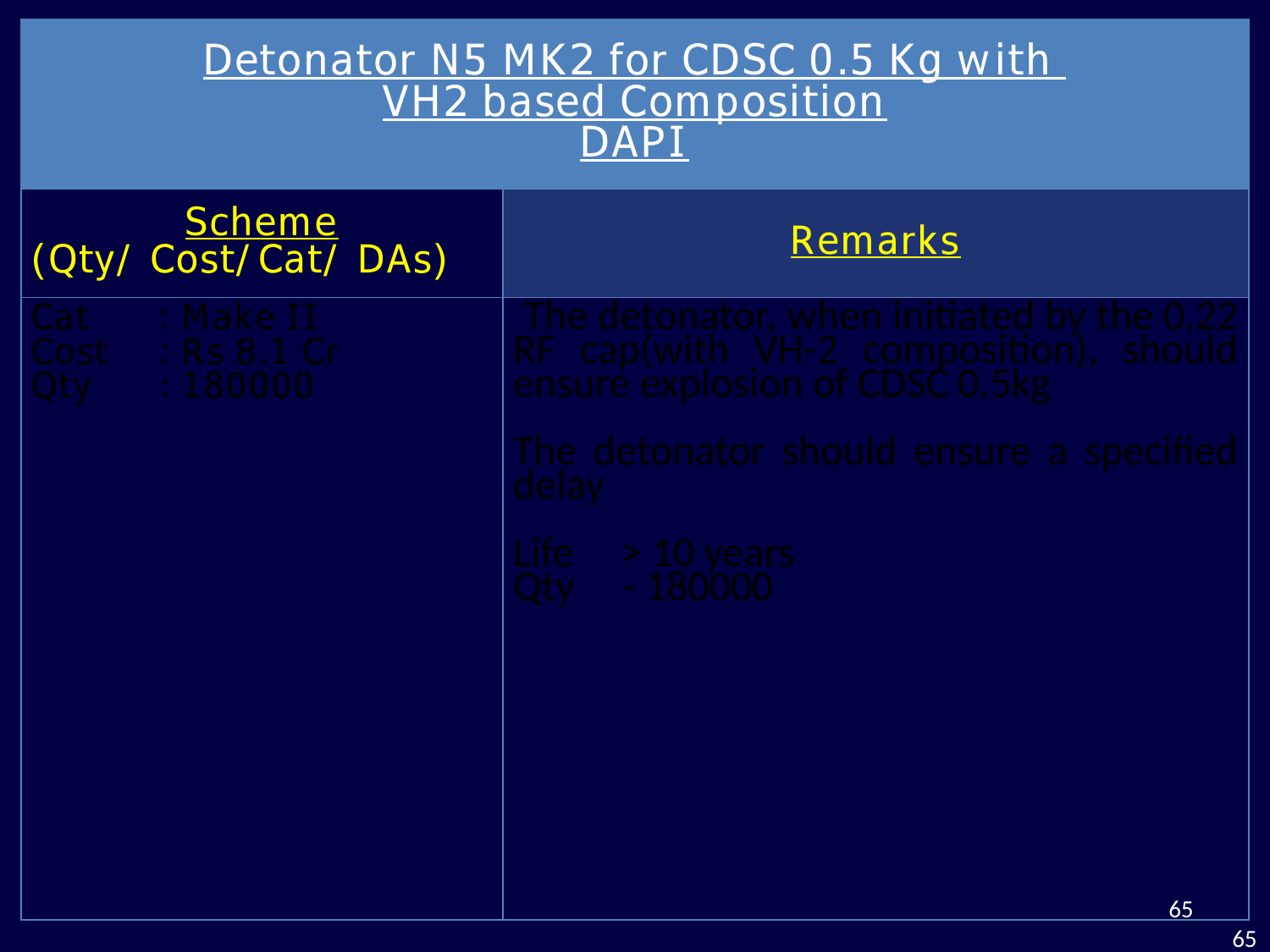

| Detonator N5 MK2 for CDSC 0.5 Kg with VH2 based Composition DAPI |  |
| --- | --- |
| Scheme (Qty/ Cost/Cat/ DAs) | Remarks |
| Cat : Make II Cost : Rs 8.1 Cr Qty : 180000 | The detonator, when initiated by the 0.22 RF cap(with VH-2 composition), should ensure explosion of CDSC 0.5kg The detonator should ensure a specified delay Life > 10 years Qty - 180000 |
65
65